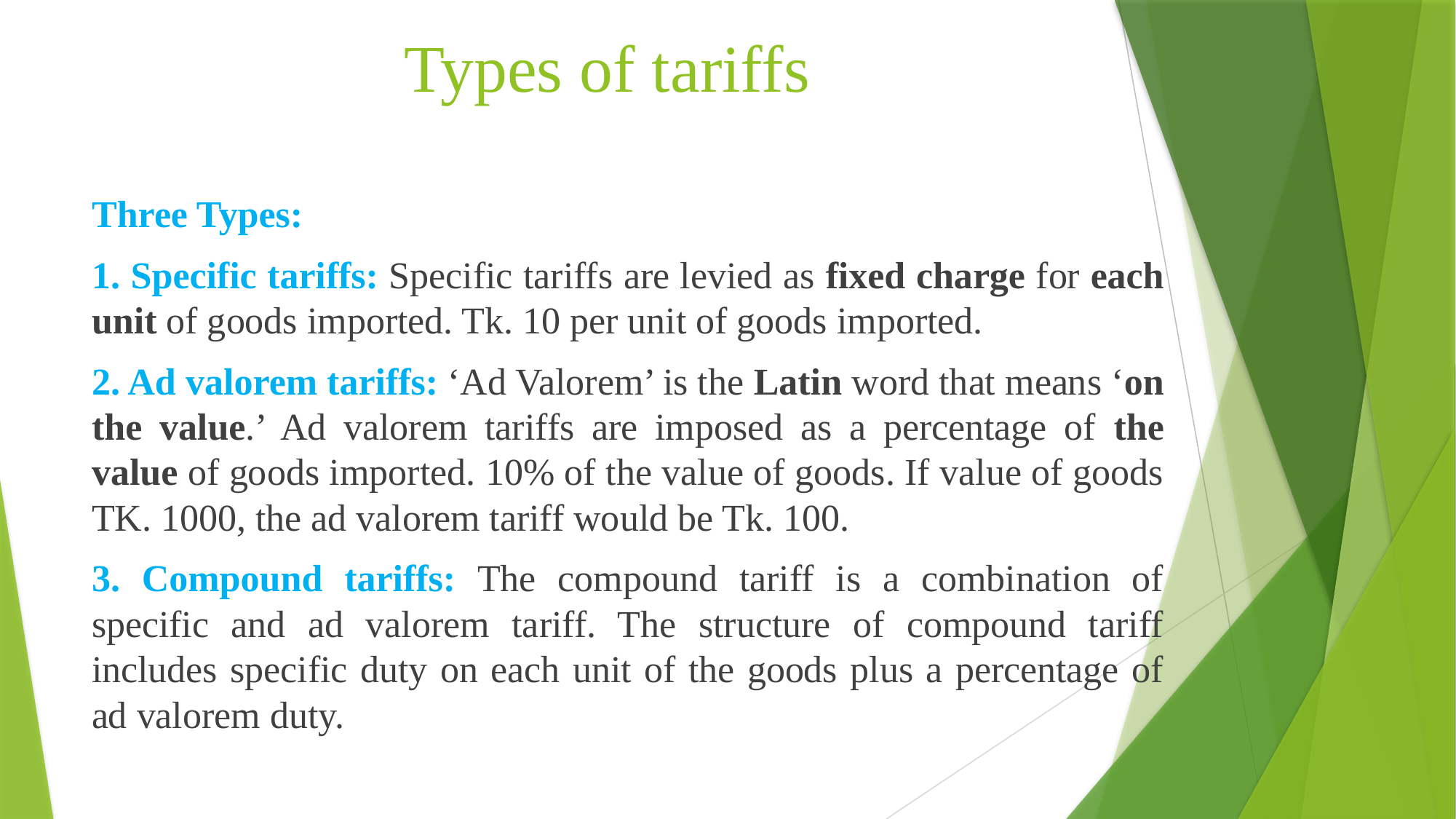

# Types of tariffs
Three Types:
1. Specific tariffs: Specific tariffs are levied as fixed charge for each unit of goods imported. Tk. 10 per unit of goods imported.
2. Ad valorem tariffs: ‘Ad Valorem’ is the Latin word that means ‘on the value.’ Ad valorem tariffs are imposed as a percentage of the value of goods imported. 10% of the value of goods. If value of goods TK. 1000, the ad valorem tariff would be Tk. 100.
3. Compound tariffs: The compound tariff is a combination of specific and ad valorem tariff. The structure of compound tariff includes specific duty on each unit of the goods plus a percentage of ad valorem duty.